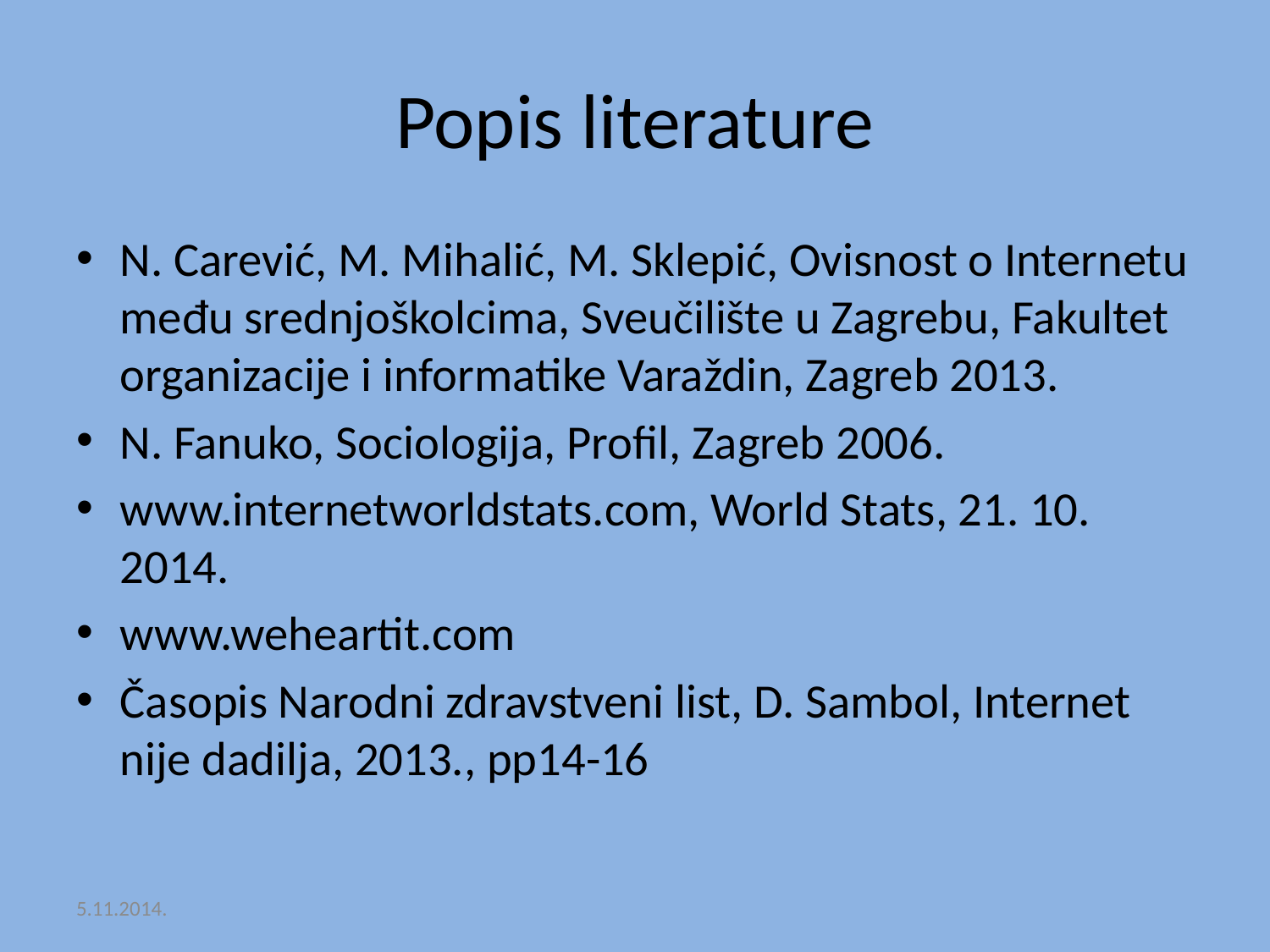

# Popis literature
N. Carević, M. Mihalić, M. Sklepić, Ovisnost o Internetu među srednjoškolcima, Sveučilište u Zagrebu, Fakultet organizacije i informatike Varaždin, Zagreb 2013.
N. Fanuko, Sociologija, Profil, Zagreb 2006.
www.internetworldstats.com, World Stats, 21. 10. 2014.
www.weheartit.com
Časopis Narodni zdravstveni list, D. Sambol, Internet nije dadilja, 2013., pp14-16

5.11.2014.